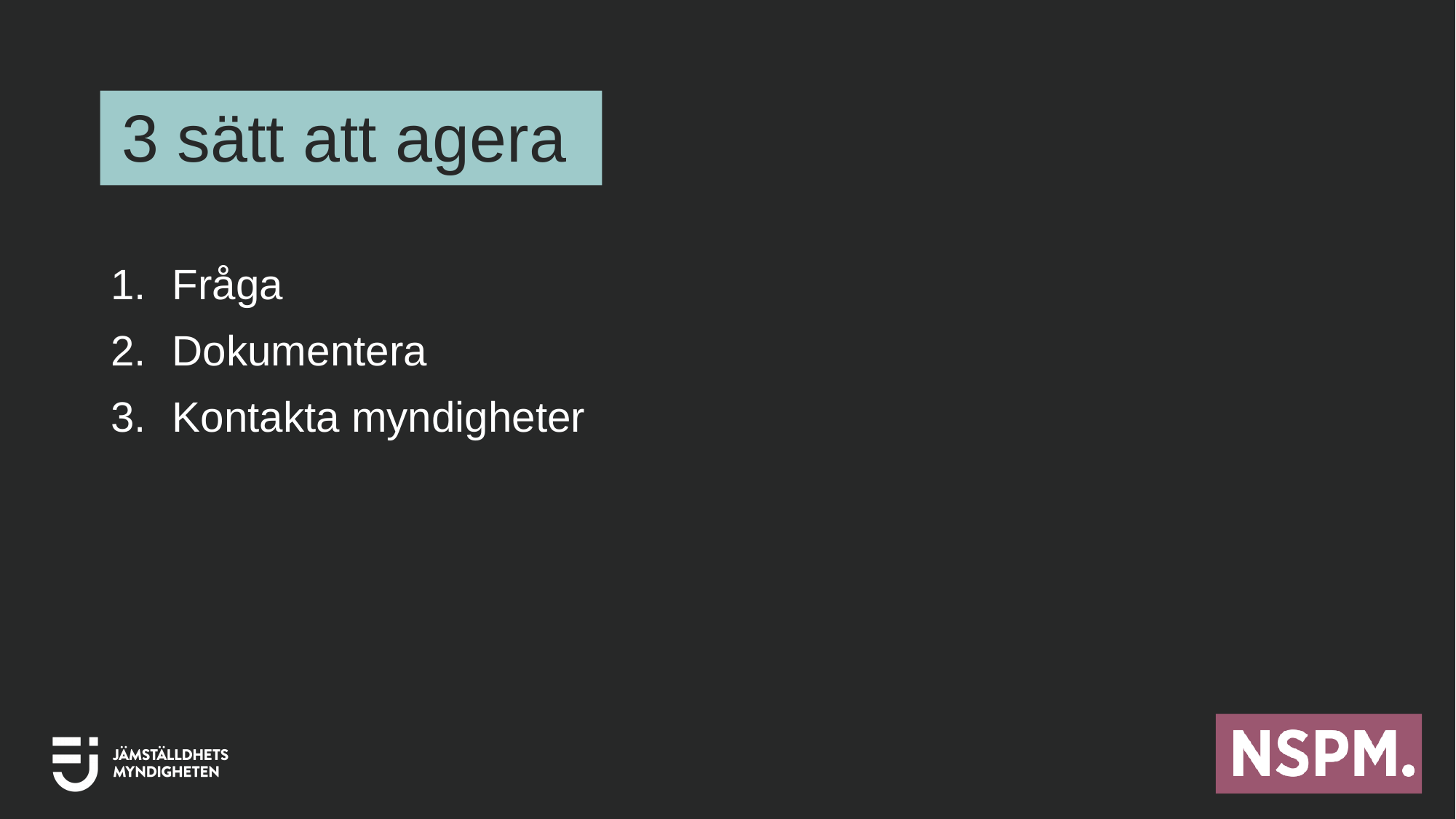

# 3 sätt att agera
Fråga
Dokumentera
Kontakta myndigheter